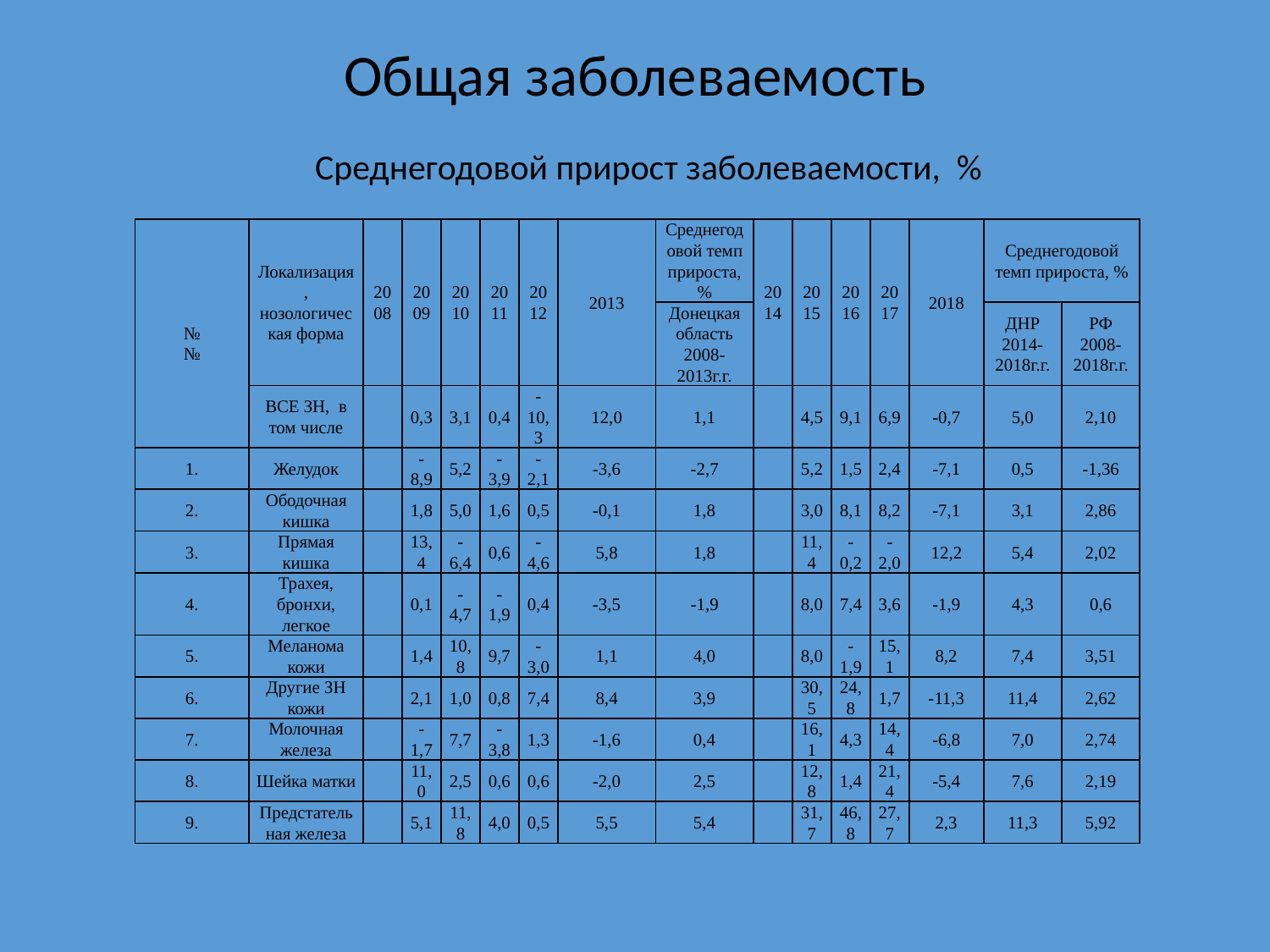

# Общая заболеваемость
Среднегодовой прирост заболеваемости,  %
| № № | Локализация, нозологическая форма | 2008 | 2009 | 2010 | 2011 | 2012 | 2013 | Среднегодовой темп прироста, % | 2014 | 2015 | 2016 | 2017 | 2018 | Среднегодовой темп прироста, % |  |
| --- | --- | --- | --- | --- | --- | --- | --- | --- | --- | --- | --- | --- | --- | --- | --- |
|  |  |  |  |  |  |  |  | Донецкая область 2008-2013г.г. |  |  |  |  |  | ДНР 2014-2018г.г. | РФ 2008-2018г.г. |
|  | ВСЕ ЗН, в том числе |  | 0,3 | 3,1 | 0,4 | -10,3 | 12,0 | 1,1 |  | 4,5 | 9,1 | 6,9 | -0,7 | 5,0 | 2,10 |
| 1. | Желудок |  | -8,9 | 5,2 | -3,9 | -2,1 | -3,6 | -2,7 |  | 5,2 | 1,5 | 2,4 | -7,1 | 0,5 | -1,36 |
| 2. | Ободочная кишка |  | 1,8 | 5,0 | 1,6 | 0,5 | -0,1 | 1,8 |  | 3,0 | 8,1 | 8,2 | -7,1 | 3,1 | 2,86 |
| 3. | Прямая кишка |  | 13,4 | -6,4 | 0,6 | -4,6 | 5,8 | 1,8 |  | 11,4 | -0,2 | -2,0 | 12,2 | 5,4 | 2,02 |
| 4. | Трахея, бронхи, легкое |  | 0,1 | -4,7 | -1,9 | 0,4 | -3,5 | -1,9 |  | 8,0 | 7,4 | 3,6 | -1,9 | 4,3 | 0,6 |
| 5. | Меланома кожи |  | 1,4 | 10,8 | 9,7 | -3,0 | 1,1 | 4,0 |  | 8,0 | -1,9 | 15,1 | 8,2 | 7,4 | 3,51 |
| 6. | Другие ЗН кожи |  | 2,1 | 1,0 | 0,8 | 7,4 | 8,4 | 3,9 |  | 30,5 | 24,8 | 1,7 | -11,3 | 11,4 | 2,62 |
| 7. | Молочная железа |  | -1,7 | 7,7 | -3,8 | 1,3 | -1,6 | 0,4 |  | 16,1 | 4,3 | 14,4 | -6,8 | 7,0 | 2,74 |
| 8. | Шейка матки |  | 11,0 | 2,5 | 0,6 | 0,6 | -2,0 | 2,5 |  | 12,8 | 1,4 | 21,4 | -5,4 | 7,6 | 2,19 |
| 9. | Предстательная железа |  | 5,1 | 11,8 | 4,0 | 0,5 | 5,5 | 5,4 |  | 31,7 | 46,8 | 27,7 | 2,3 | 11,3 | 5,92 |